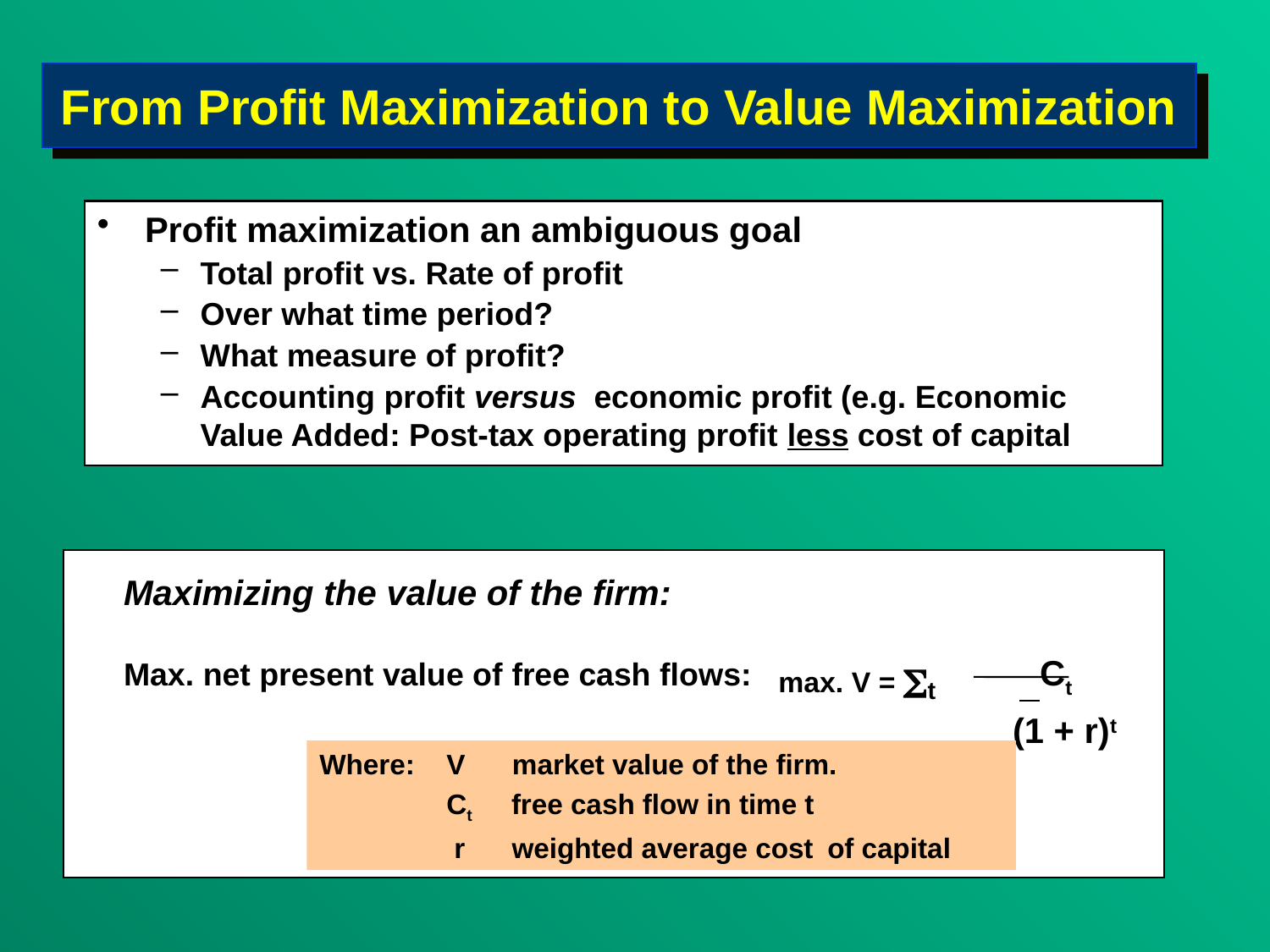

# From Profit Maximization to Value Maximization
Profit maximization an ambiguous goal
Total profit vs. Rate of profit
Over what time period?
What measure of profit?
Accounting profit versus  economic profit (e.g. Economic Value Added: Post-tax operating profit less cost of capital
	Maximizing the value of the firm:
	Max. net present value of free cash flows:   max. V = Σt	    Ct
								(1 + r)t

Where:	V      market value of the firm.
	Ct     free cash flow in time t
 	 r      weighted average cost 	of capital